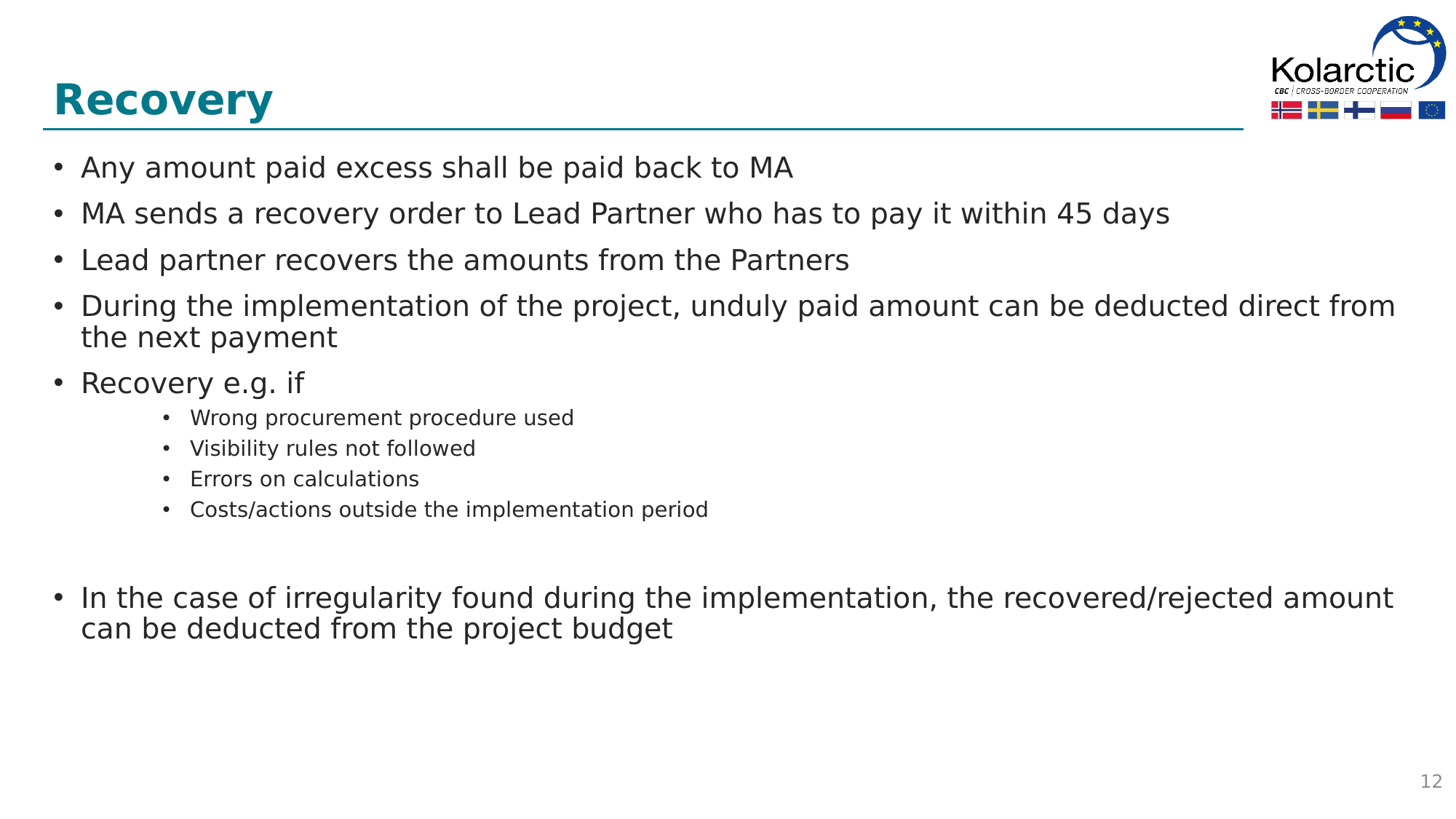

# Recovery
Any amount paid excess shall be paid back to MA
MA sends a recovery order to Lead Partner who has to pay it within 45 days
Lead partner recovers the amounts from the Partners
During the implementation of the project, unduly paid amount can be deducted direct from the next payment
Recovery e.g. if
Wrong procurement procedure used
Visibility rules not followed
Errors on calculations
Costs/actions outside the implementation period

In the case of irregularity found during the implementation, the recovered/rejected amount can be deducted from the project budget
12